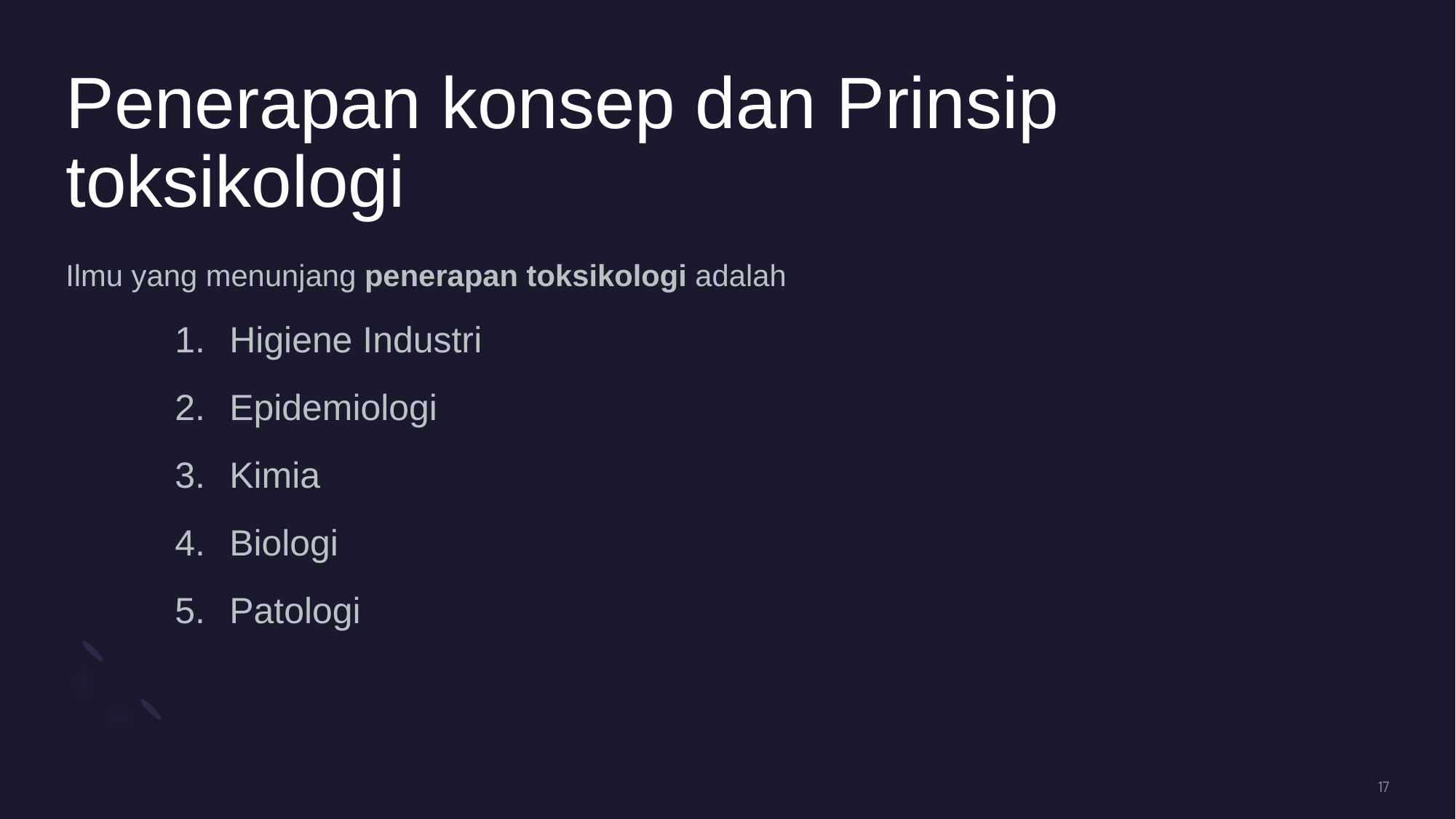

# Penerapan konsep dan Prinsip toksikologi
Ilmu yang menunjang penerapan toksikologi adalah
Higiene Industri
Epidemiologi
Kimia
Biologi
Patologi
17